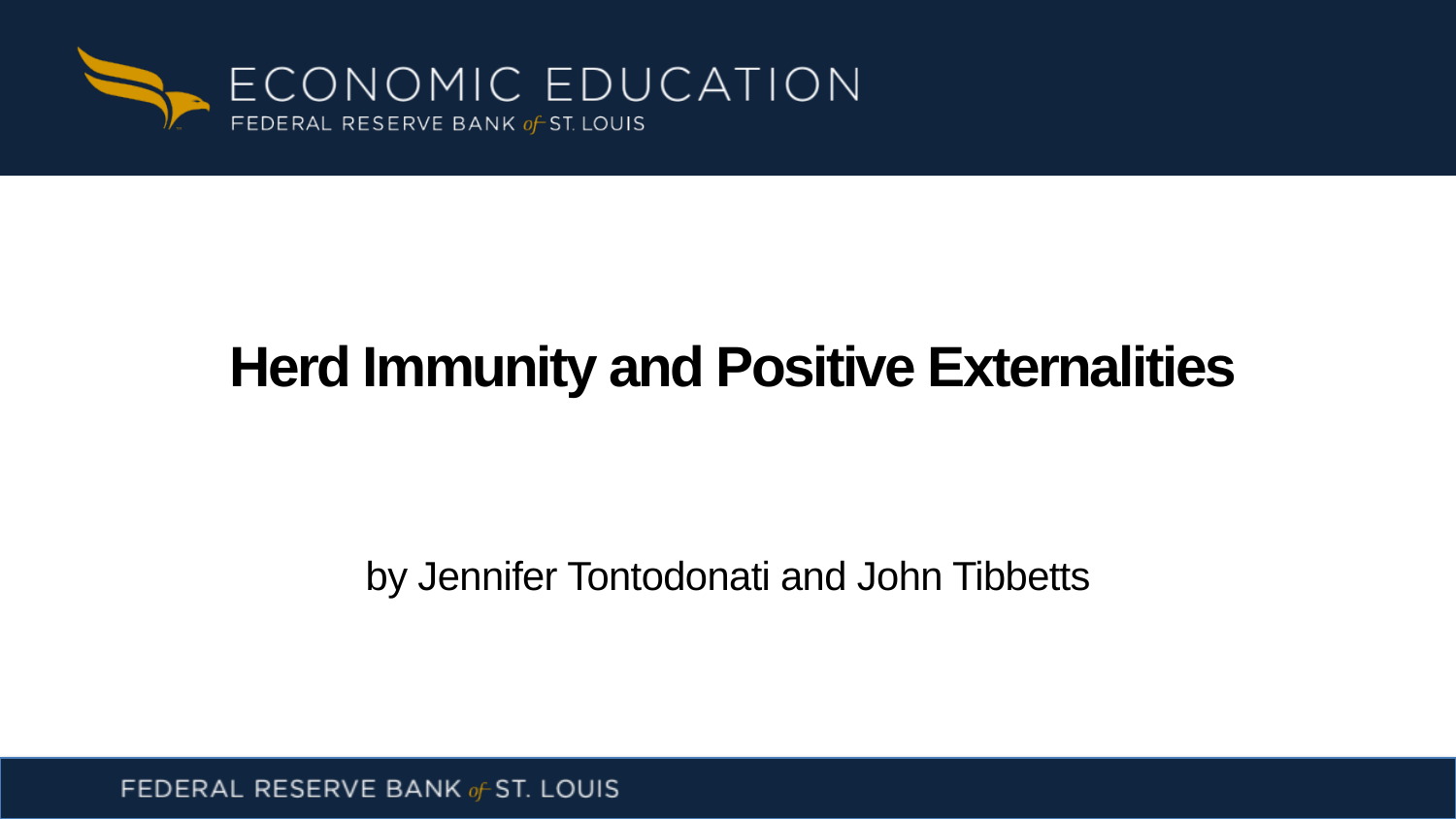

# Herd Immunity and Positive Externalities
by Jennifer Tontodonati and John Tibbetts